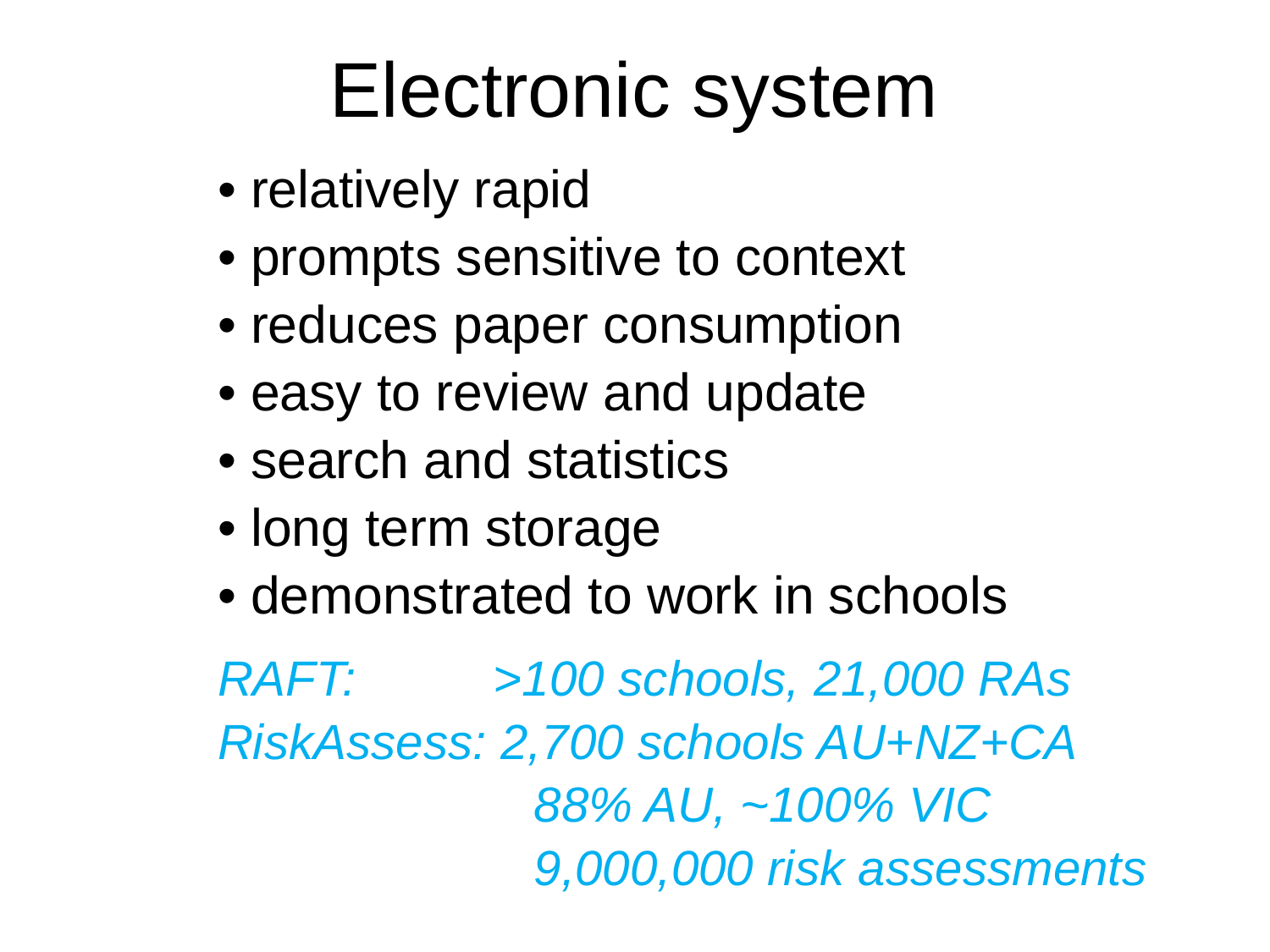

# Electronic system
• relatively rapid
• prompts sensitive to context
• reduces paper consumption
• easy to review and update
• search and statistics
• long term storage
• demonstrated to work in schools

RAFT:          >100 schools, 21,000 RAs
RiskAssess: 2,700 schools AU+NZ+CA
                       88% AU, ~100% VIC
                       9,000,000 risk assessments